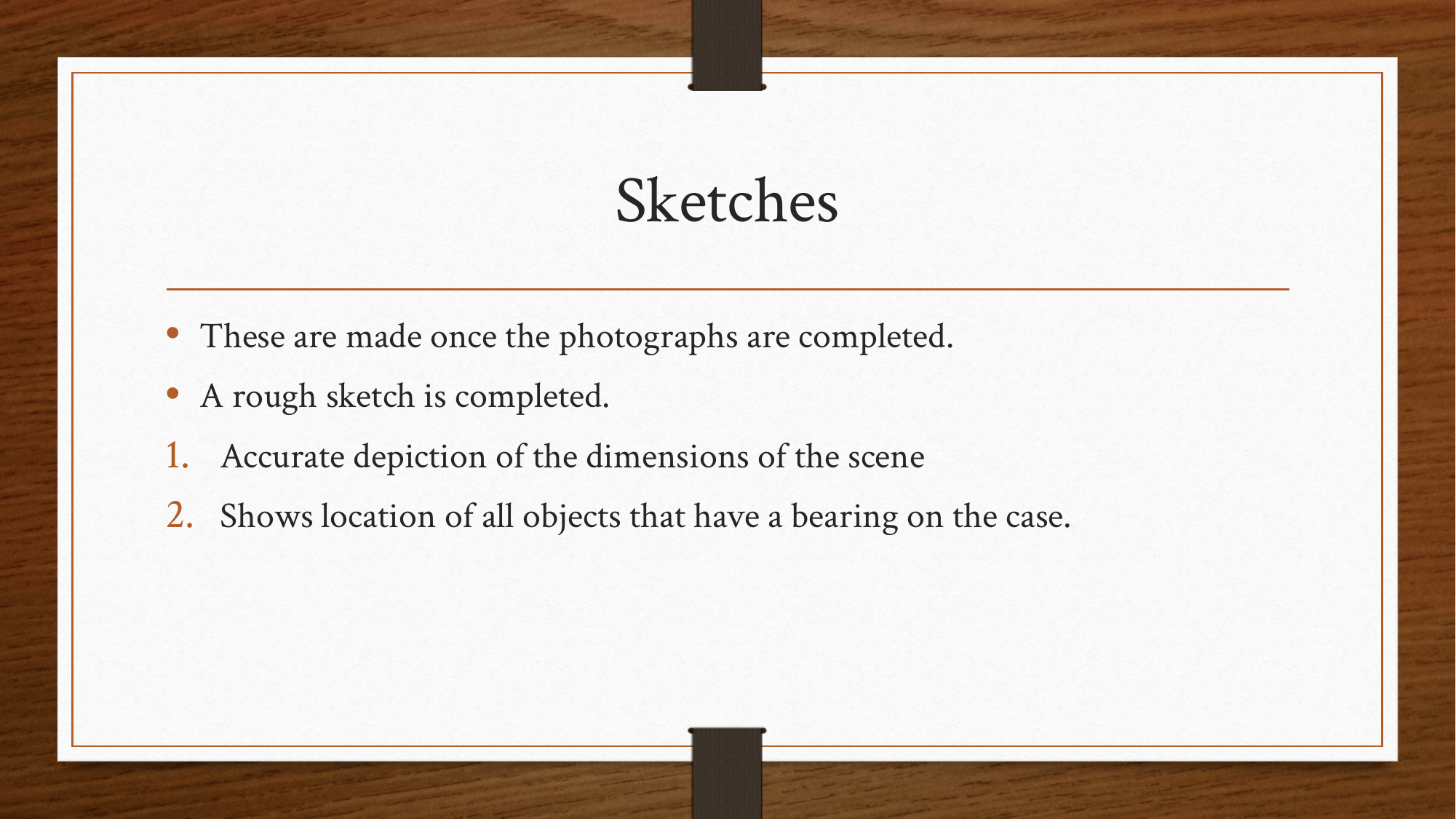

# Sketches
These are made once the photographs are completed.
A rough sketch is completed.
Accurate depiction of the dimensions of the scene
Shows location of all objects that have a bearing on the case.